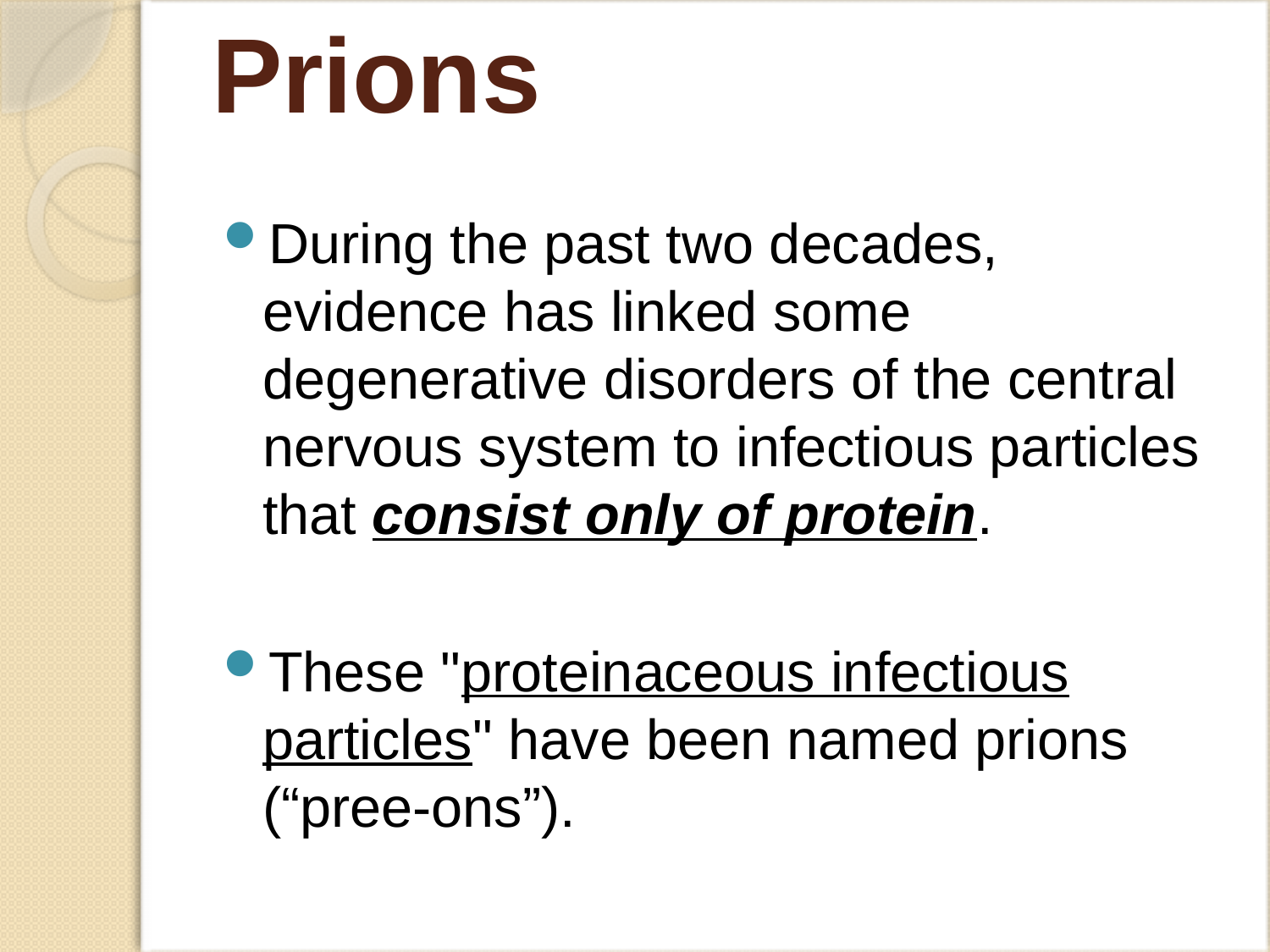

# Prions
During the past two decades, evidence has linked some degenerative disorders of the central nervous system to infectious particles that consist only of protein.

These "proteinaceous infectious particles" have been named prions (“pree-ons”).